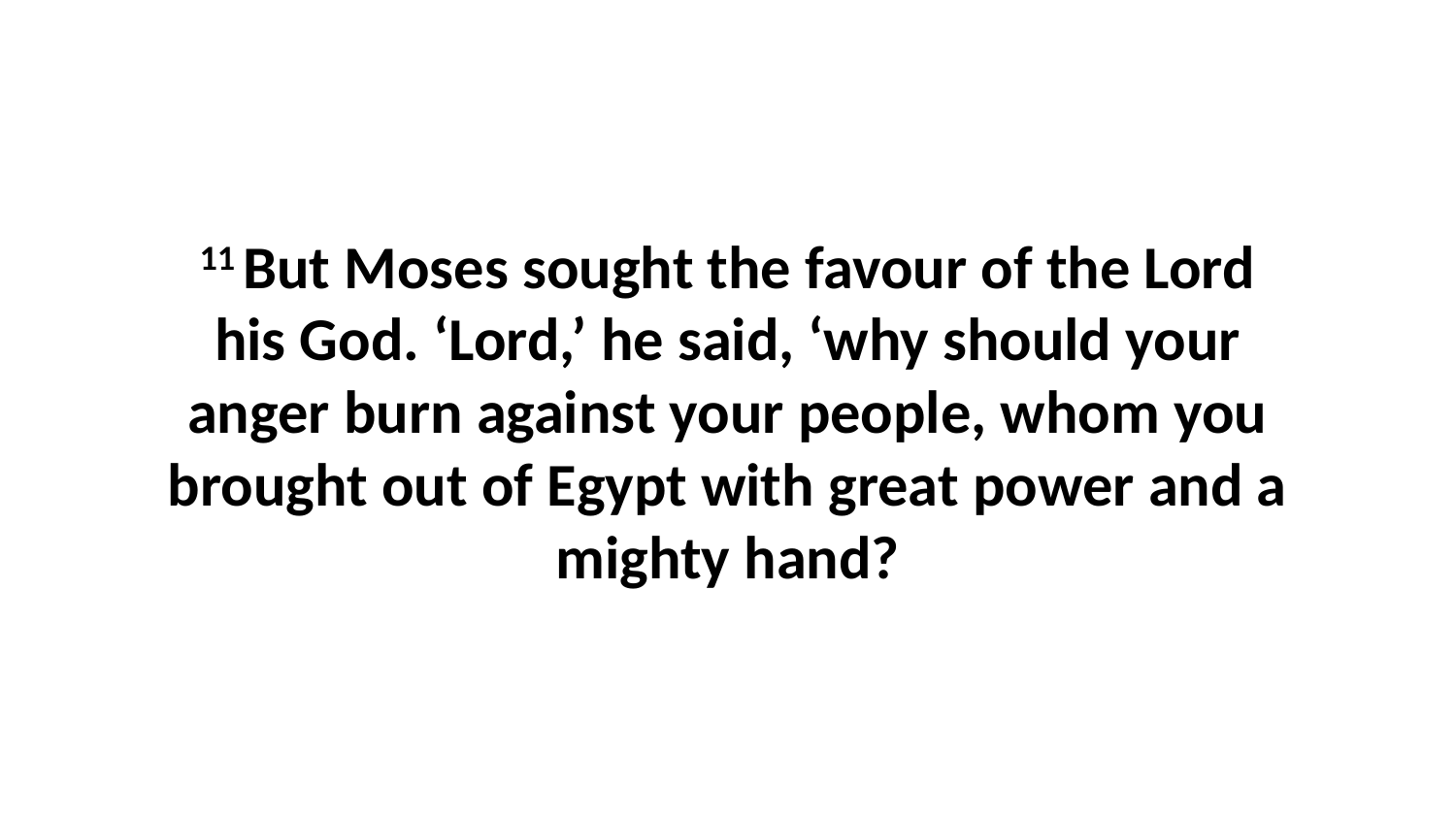

11 But Moses sought the favour of the Lord his God. ‘Lord,’ he said, ‘why should your anger burn against your people, whom you brought out of Egypt with great power and a mighty hand?